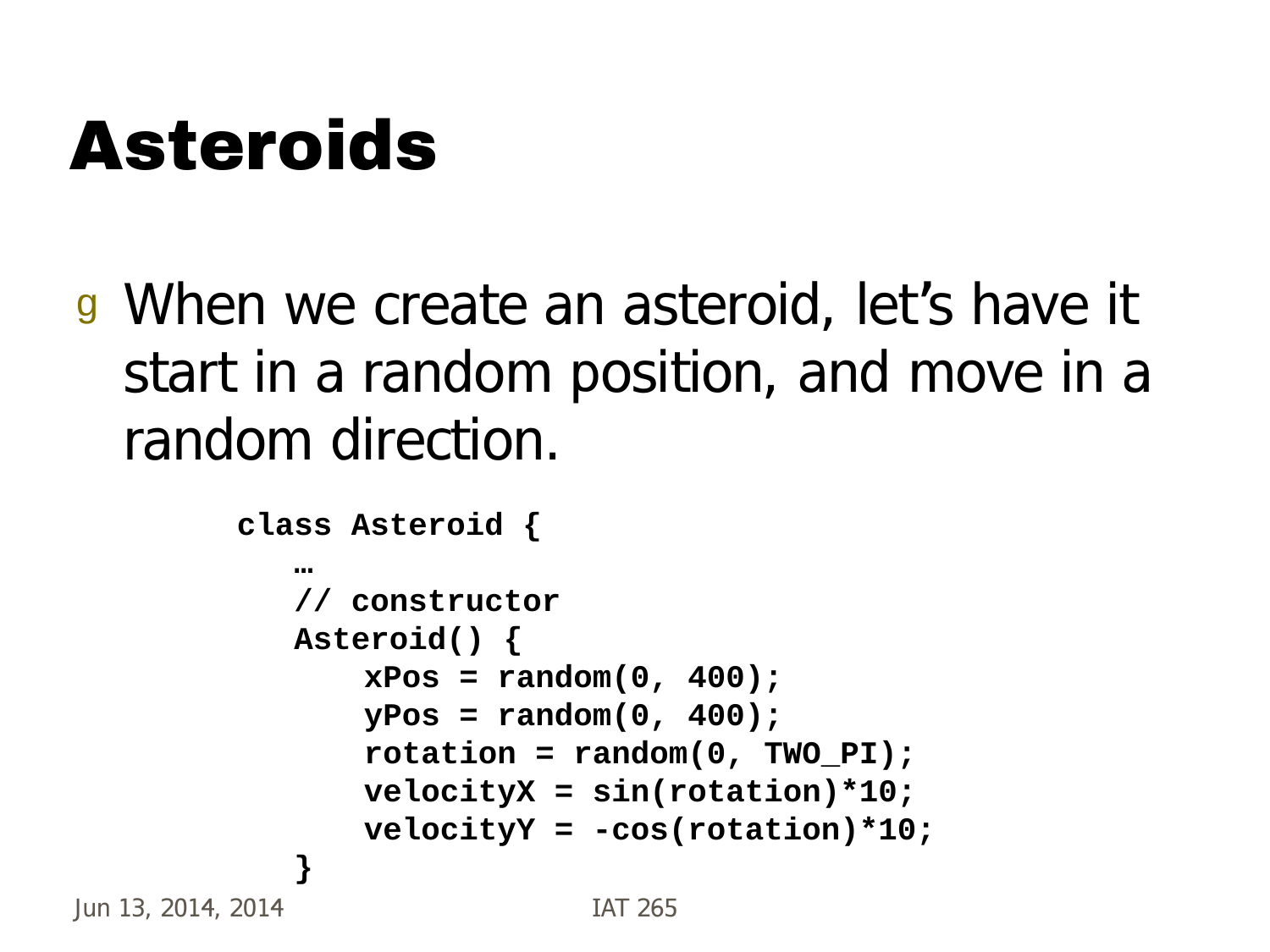

# Asteroids
When we create an asteroid, let’s have it start in a random position, and move in a random direction.
class Asteroid {
   …
   // constructor
   Asteroid() {
	xPos = random(0, 400);
	yPos = random(0, 400);
	rotation = random(0, TWO_PI);
	velocityX = sin(rotation)*10;
	velocityY = -cos(rotation)*10;
   }
Jun 13, 2014, 2014
IAT 265